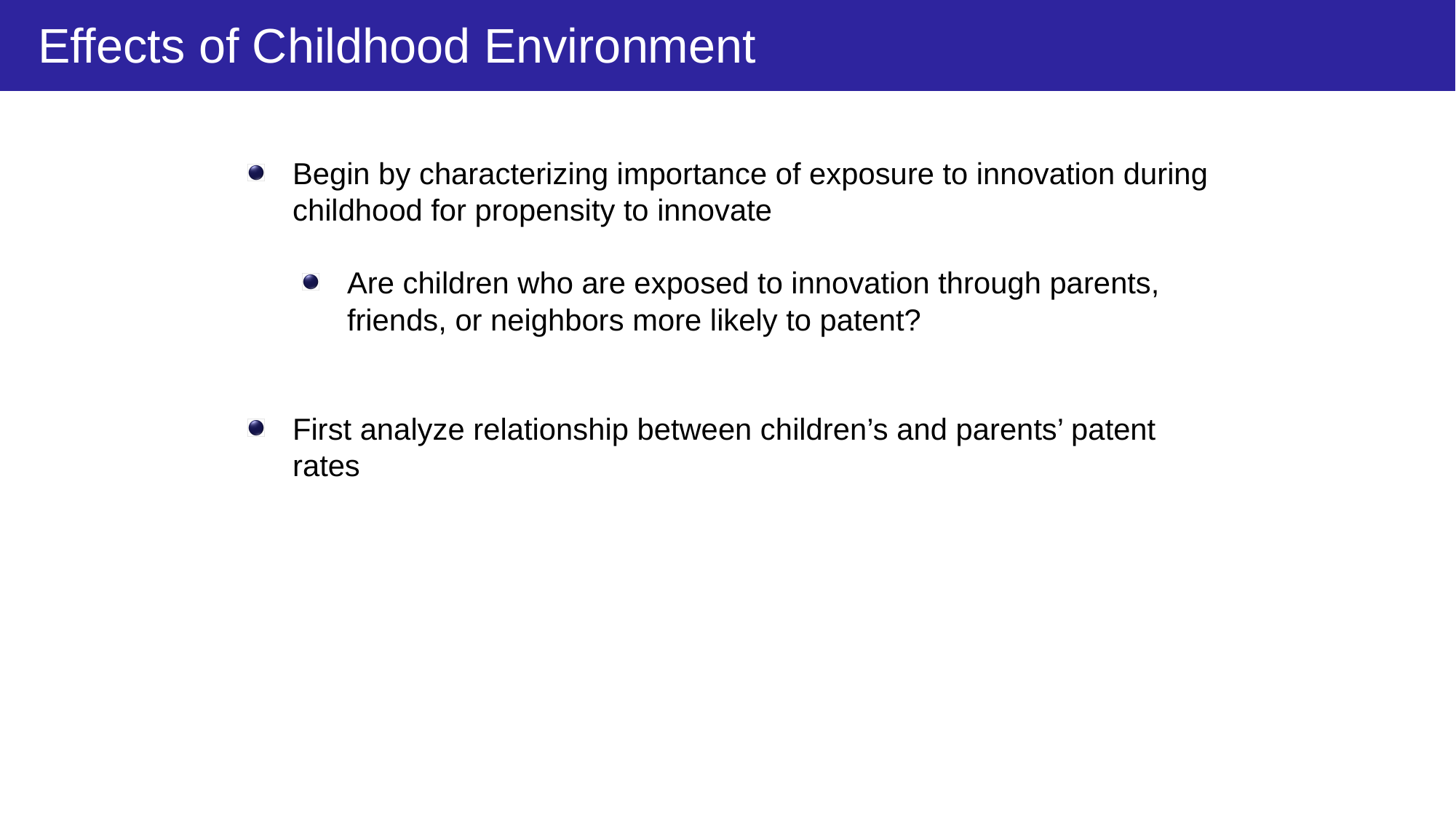

Effects of Childhood Environment

Begin by characterizing importance of exposure to innovation during childhood for propensity to innovate

Are children who are exposed to innovation through parents, friends, or neighbors more likely to patent?

First analyze relationship between children’s and parents’ patent rates